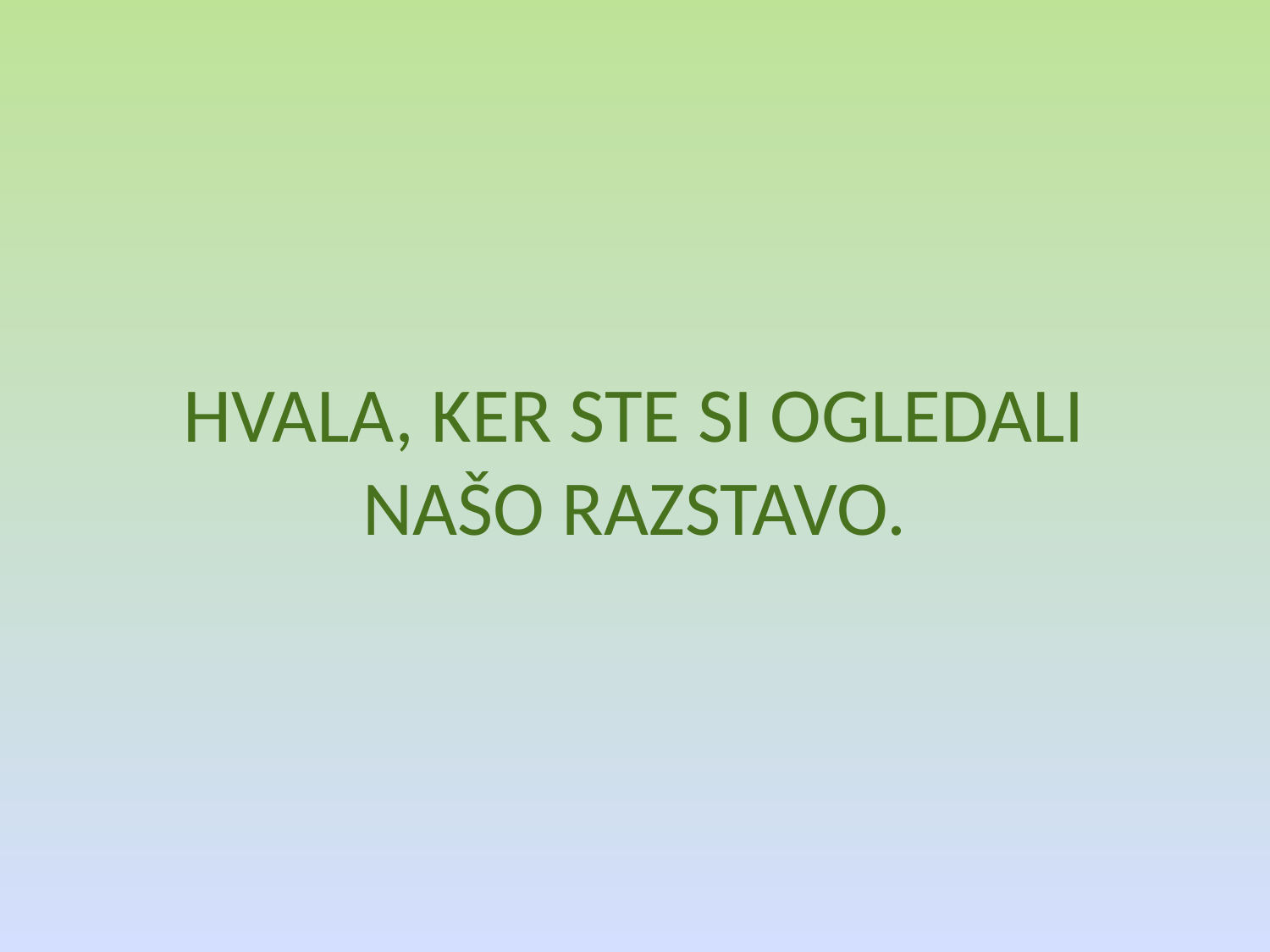

# HVALA, KER STE SI OGLEDALI NAŠO RAZSTAVO.